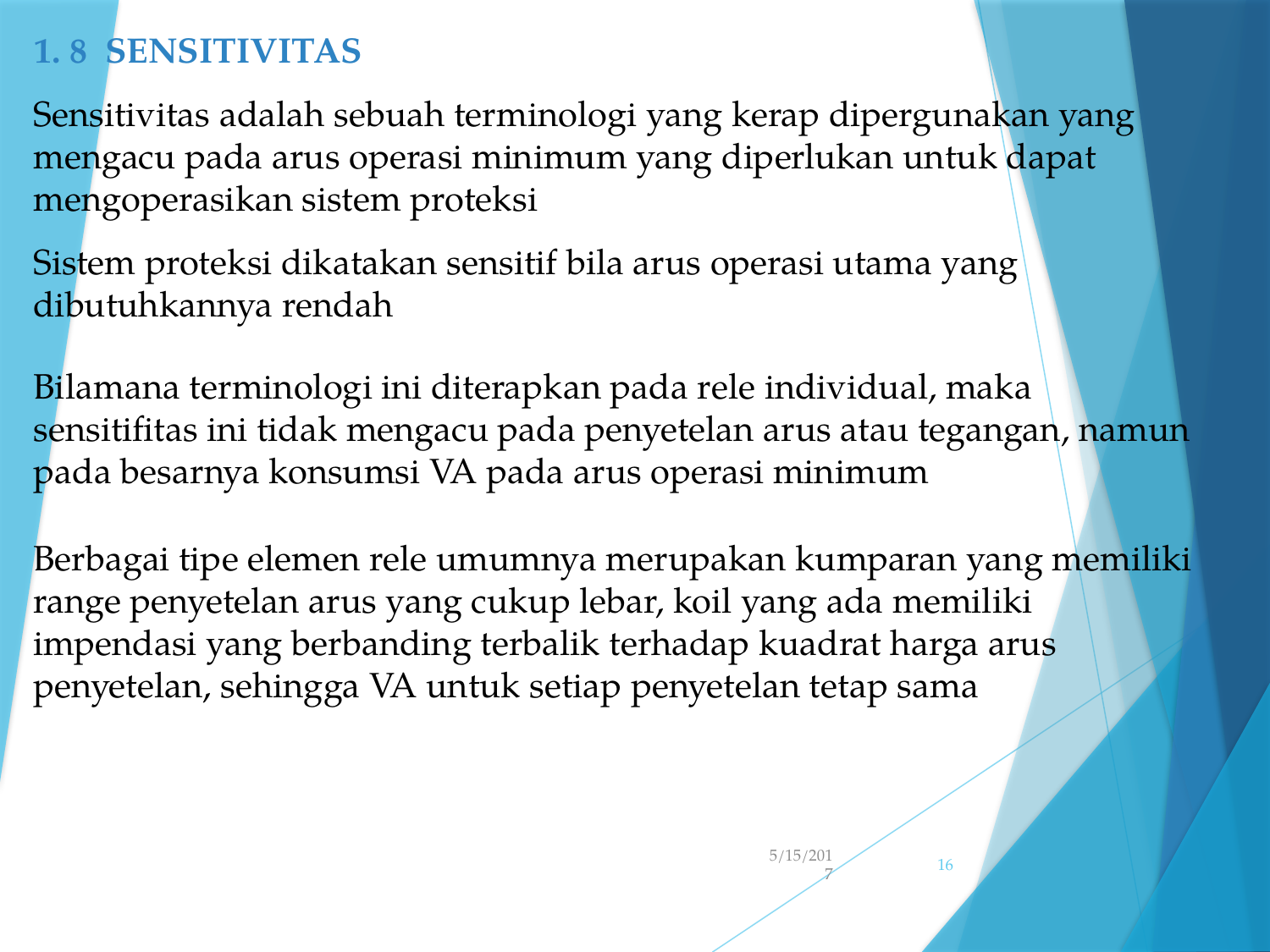

1. 8  SENSITIVITAS
Sensitivitas adalah sebuah terminologi yang kerap dipergunakan yang mengacu pada arus operasi minimum yang diperlukan untuk dapat mengoperasikan sistem proteksi
Sistem proteksi dikatakan sensitif bila arus operasi utama yang dibutuhkannya rendah
Bilamana terminologi ini diterapkan pada rele individual, maka sensitifitas ini tidak mengacu pada penyetelan arus atau tegangan, namun pada besarnya konsumsi VA pada arus operasi minimum
Berbagai tipe elemen rele umumnya merupakan kumparan yang memiliki range penyetelan arus yang cukup lebar, koil yang ada memiliki impendasi yang berbanding terbalik terhadap kuadrat harga arus penyetelan, sehingga VA untuk setiap penyetelan tetap sama
5/15/2017
16